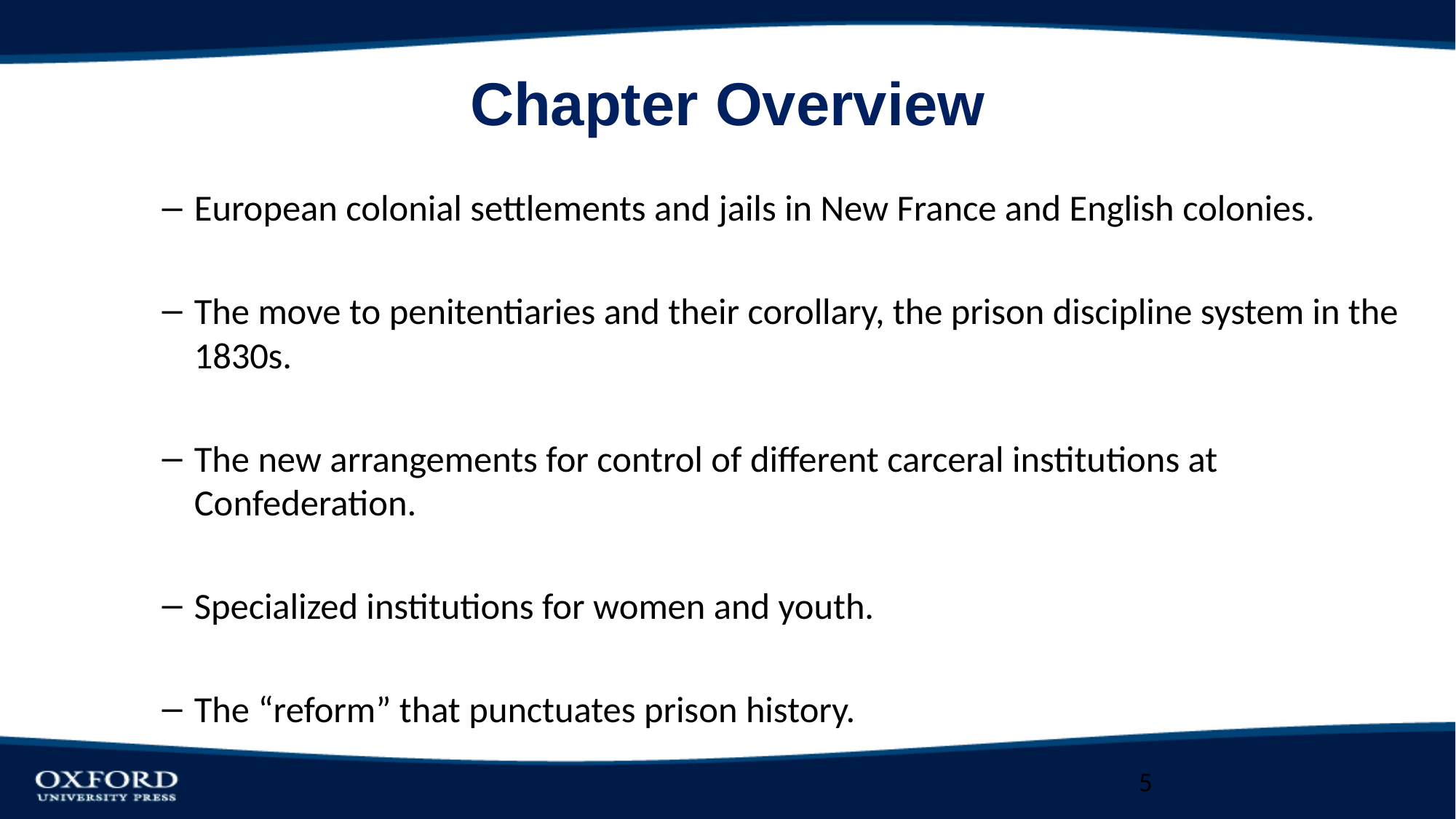

# Chapter Overview
European colonial settlements and jails in New France and English colonies.

The move to penitentiaries and their corollary, the prison discipline system in the 1830s.

The new arrangements for control of different carceral institutions at Confederation.

Specialized institutions for women and youth.

The “reform” that punctuates prison history.

5